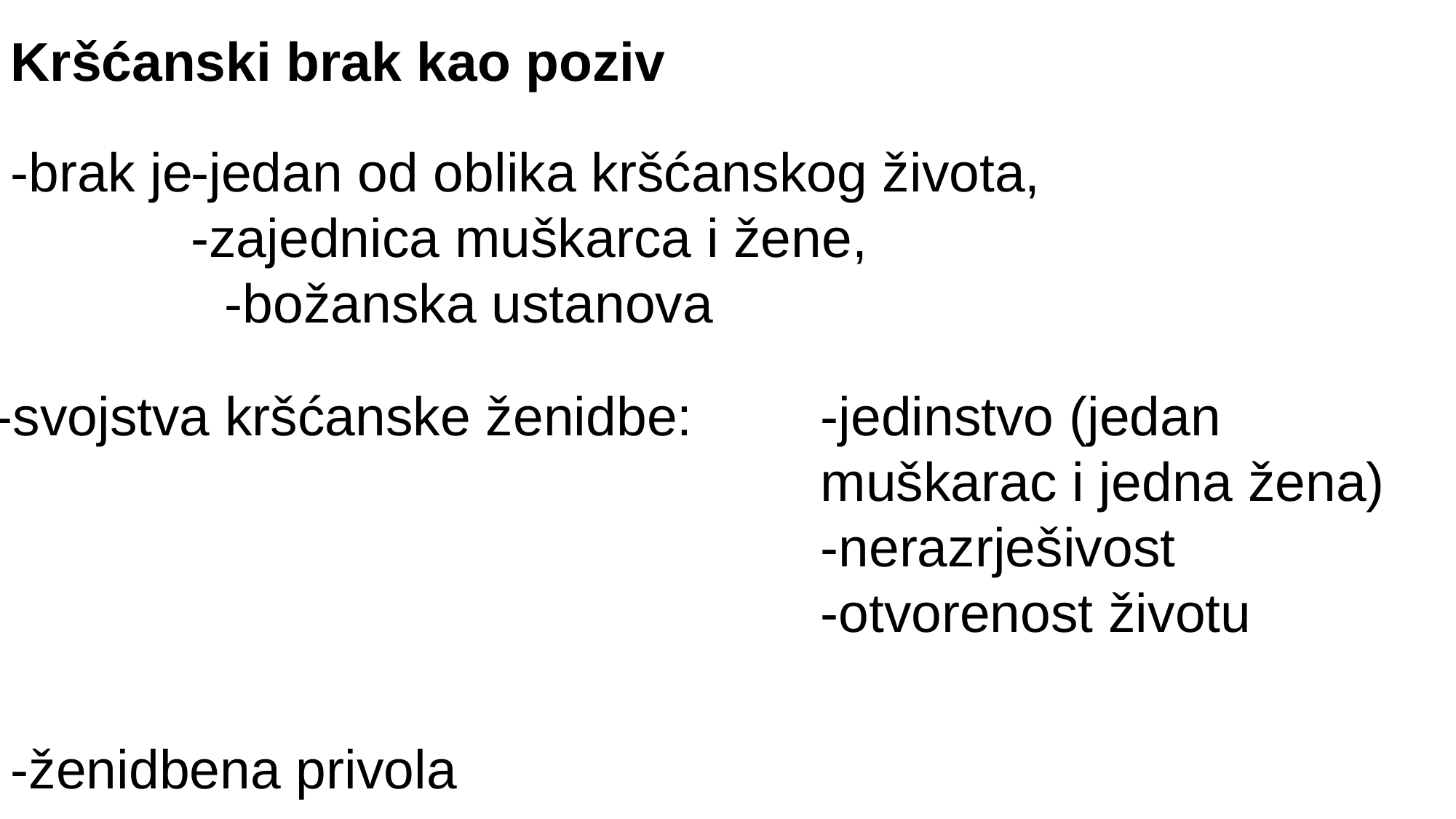

Kršćanski brak kao poziv
-brak je
        -jedan od oblika kršćanskog života,
        -zajednica muškarca i žene,
	   -božanska ustanova
-svojstva kršćanske ženidbe:
-jedinstvo (jedan muškarac i jedna žena)
-nerazrješivost
-otvorenost životu
-ženidbena privola